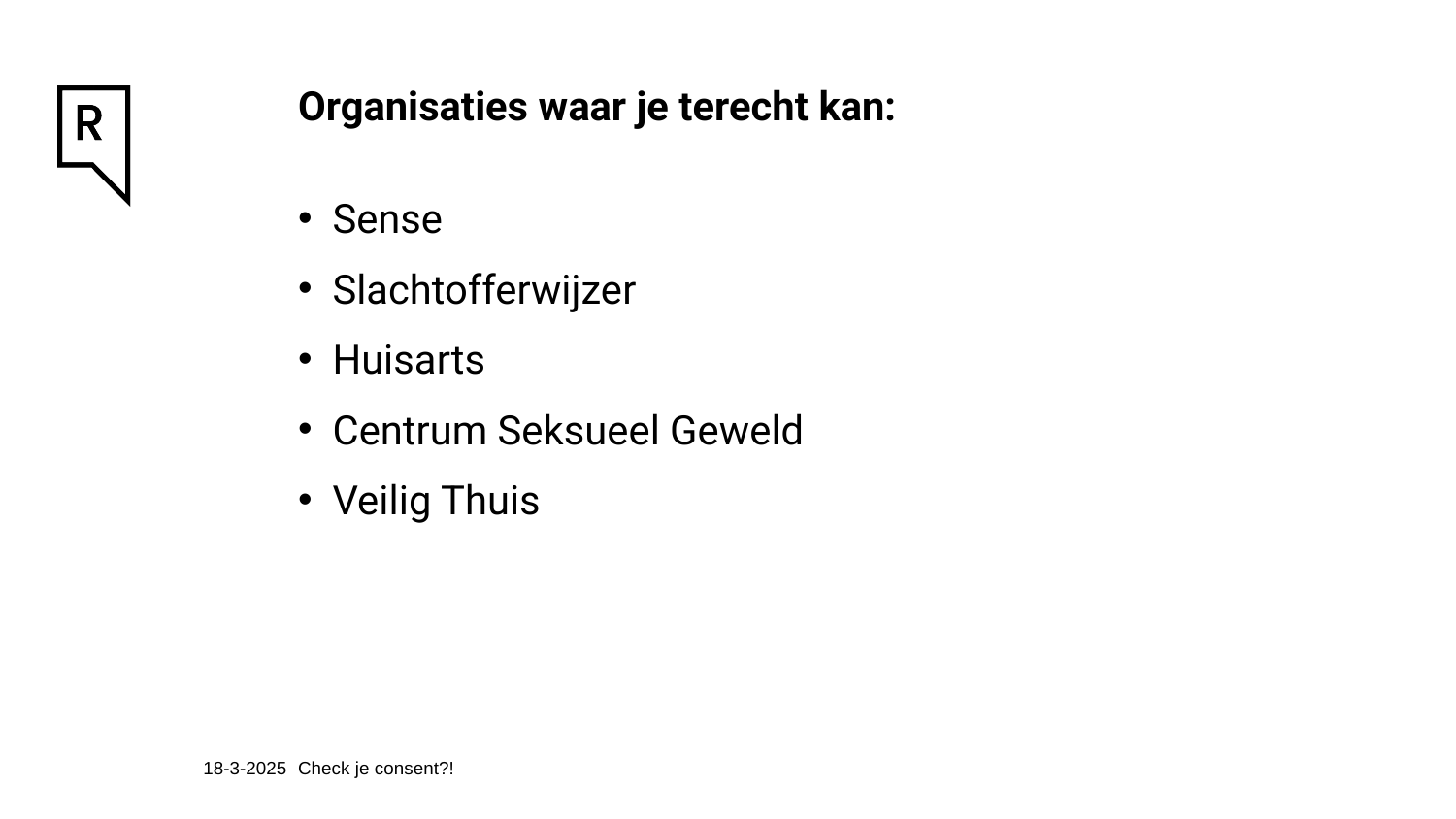

# Organisaties waar je terecht kan:
Sense
Slachtofferwijzer
Huisarts
Centrum Seksueel Geweld
Veilig Thuis

18-3-2025
Check je consent?!